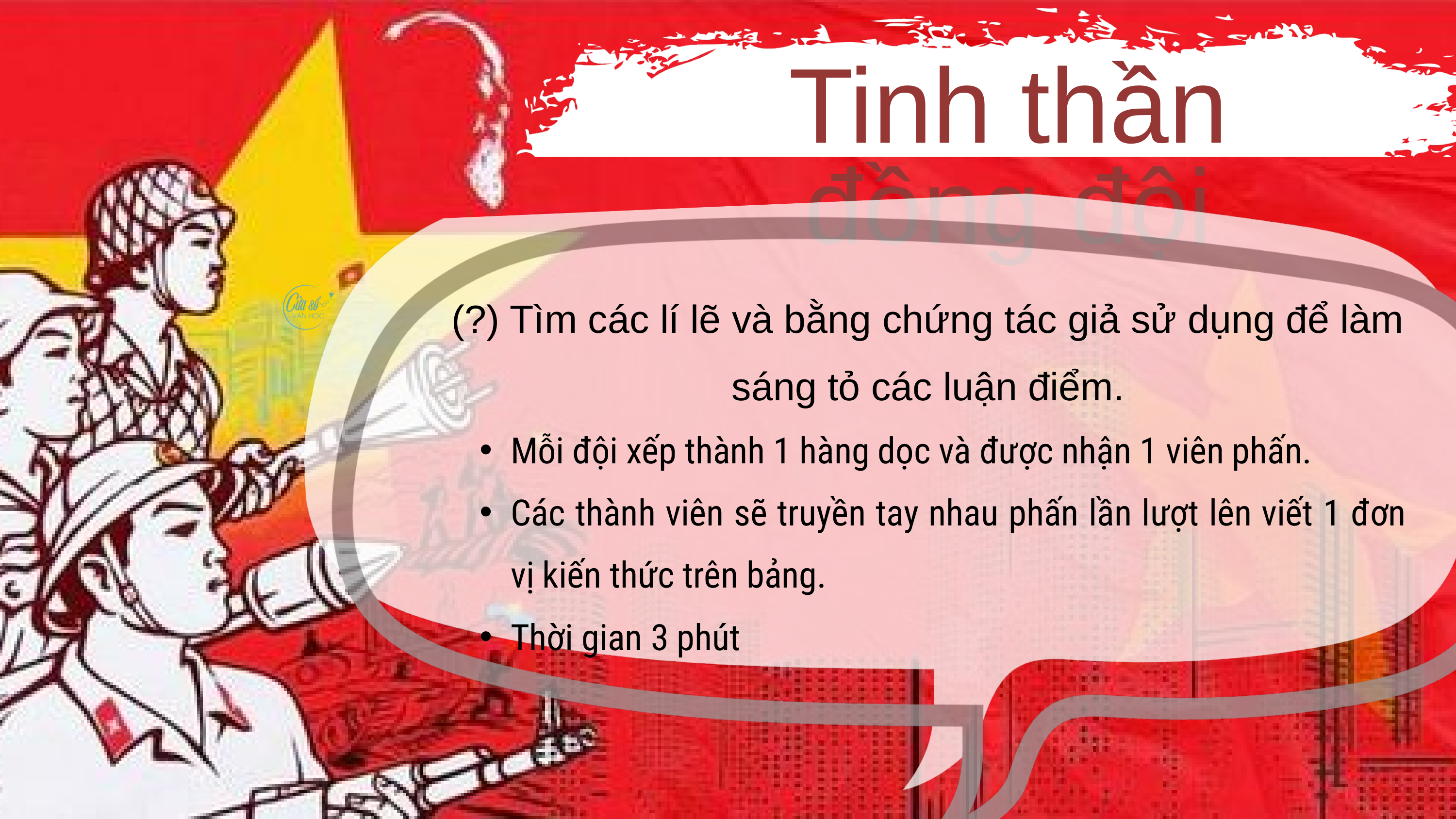

Tinh thần đồng đội

(?) Tìm các lí lẽ và bằng chứng tác giả sử dụng để làm sáng tỏ các luận điểm.
Mỗi đội xếp thành 1 hàng dọc và được nhận 1 viên phấn.
Các thành viên sẽ truyền tay nhau phấn lần lượt lên viết 1 đơn vị kiến thức trên bảng.
Thời gian 3 phút